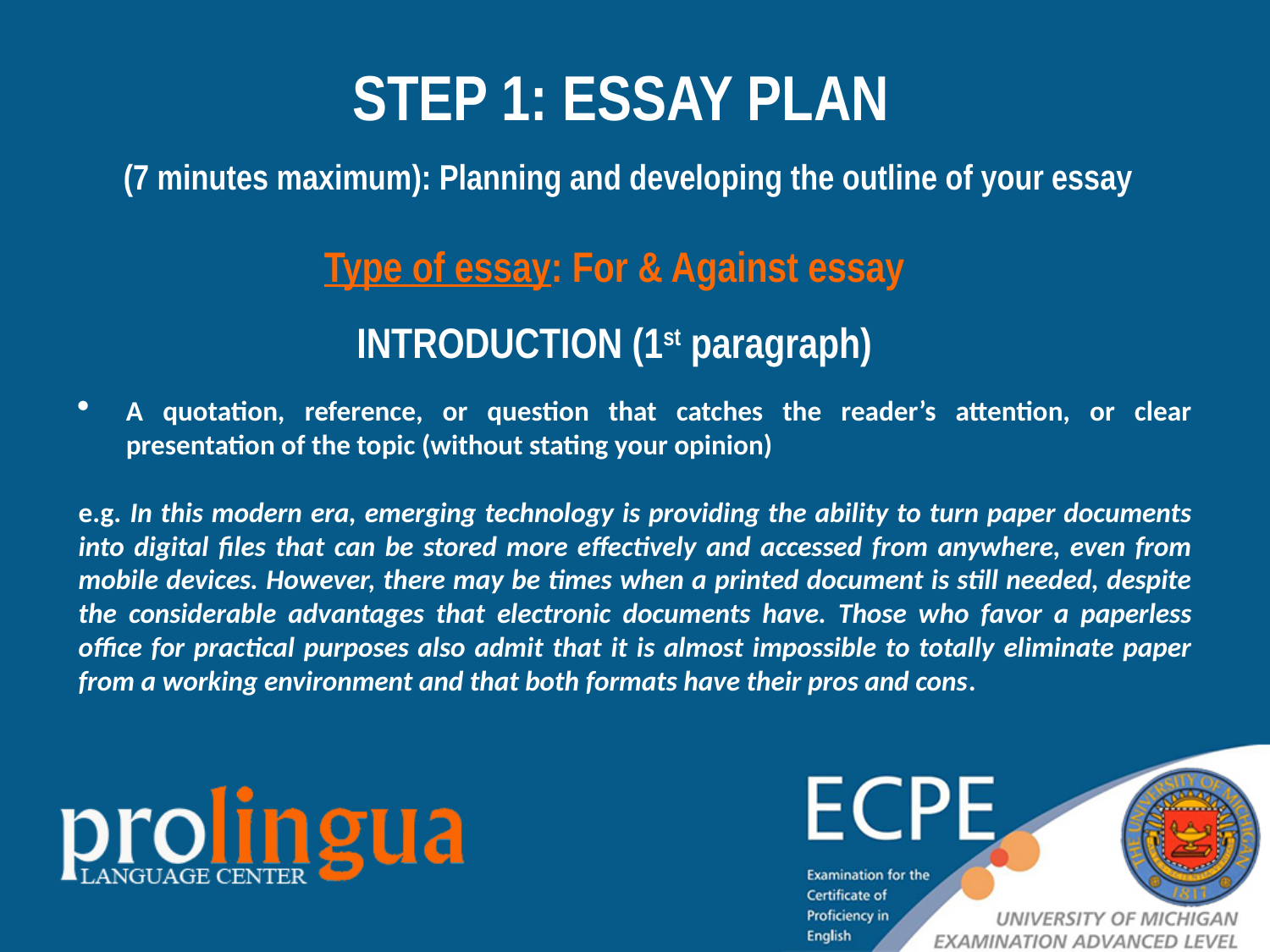

STEP 1: ESSAY PLAN
(7 minutes maximum): Planning and developing the outline of your essay
Type of essay: For & Against essay
INTRODUCTION (1st paragraph)
A quotation, reference, or question that catches the reader’s attention, or clear presentation of the topic (without stating your opinion)

e.g. In this modern era, emerging technology is providing the ability to turn paper documents into digital files that can be stored more effectively and accessed from anywhere, even from mobile devices. However, there may be times when a printed document is still needed, despite the considerable advantages that electronic documents have. Those who favor a paperless office for practical purposes also admit that it is almost impossible to totally eliminate paper from a working environment and that both formats have their pros and cons.